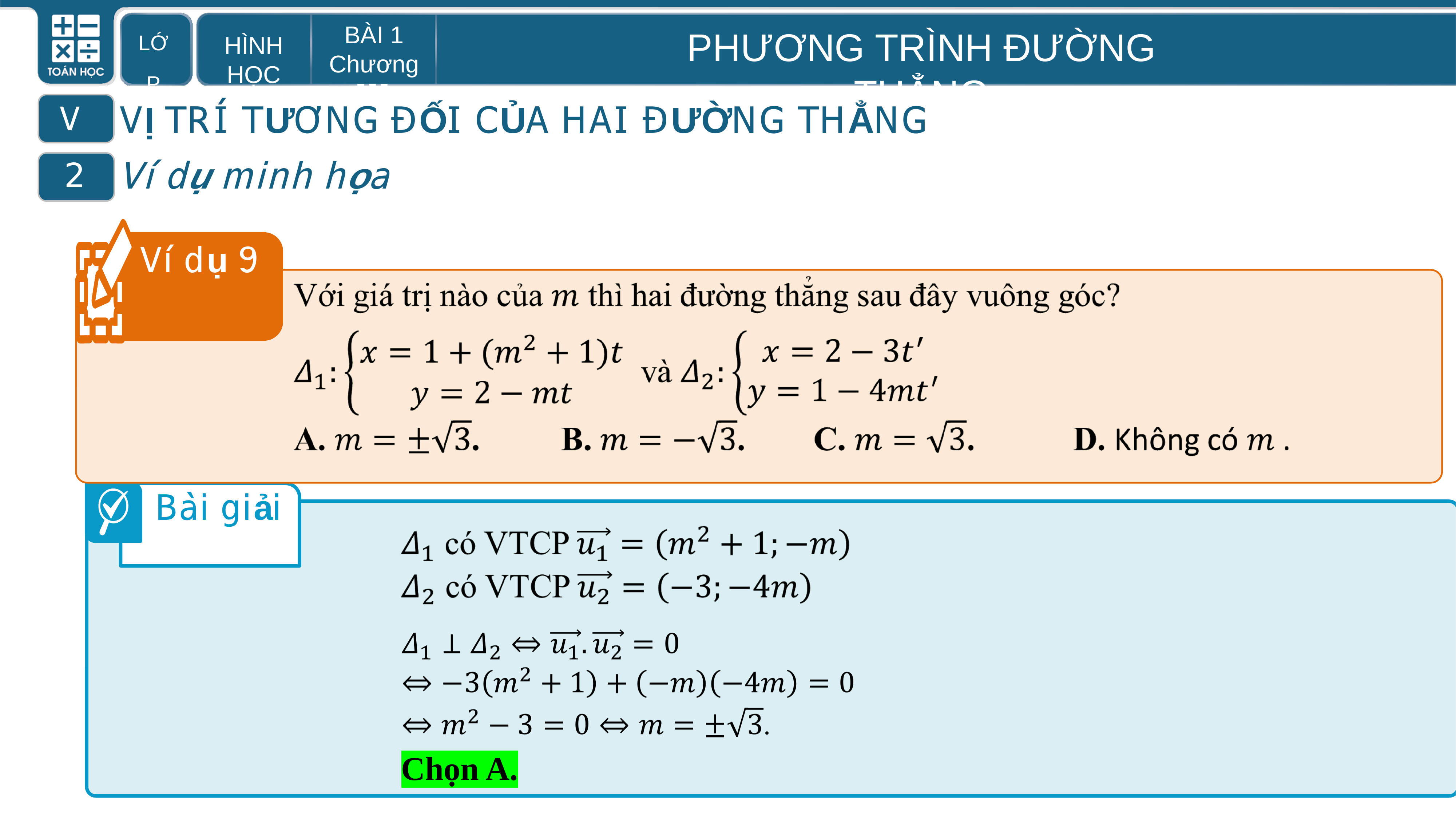

VỊ TRÍ TƯƠNG ĐỐI CỦA HAI ĐƯỜNG THẲNG

V
Ví dụ minh họa
2

Ví dụ 9

Bài giải

Chọn A.